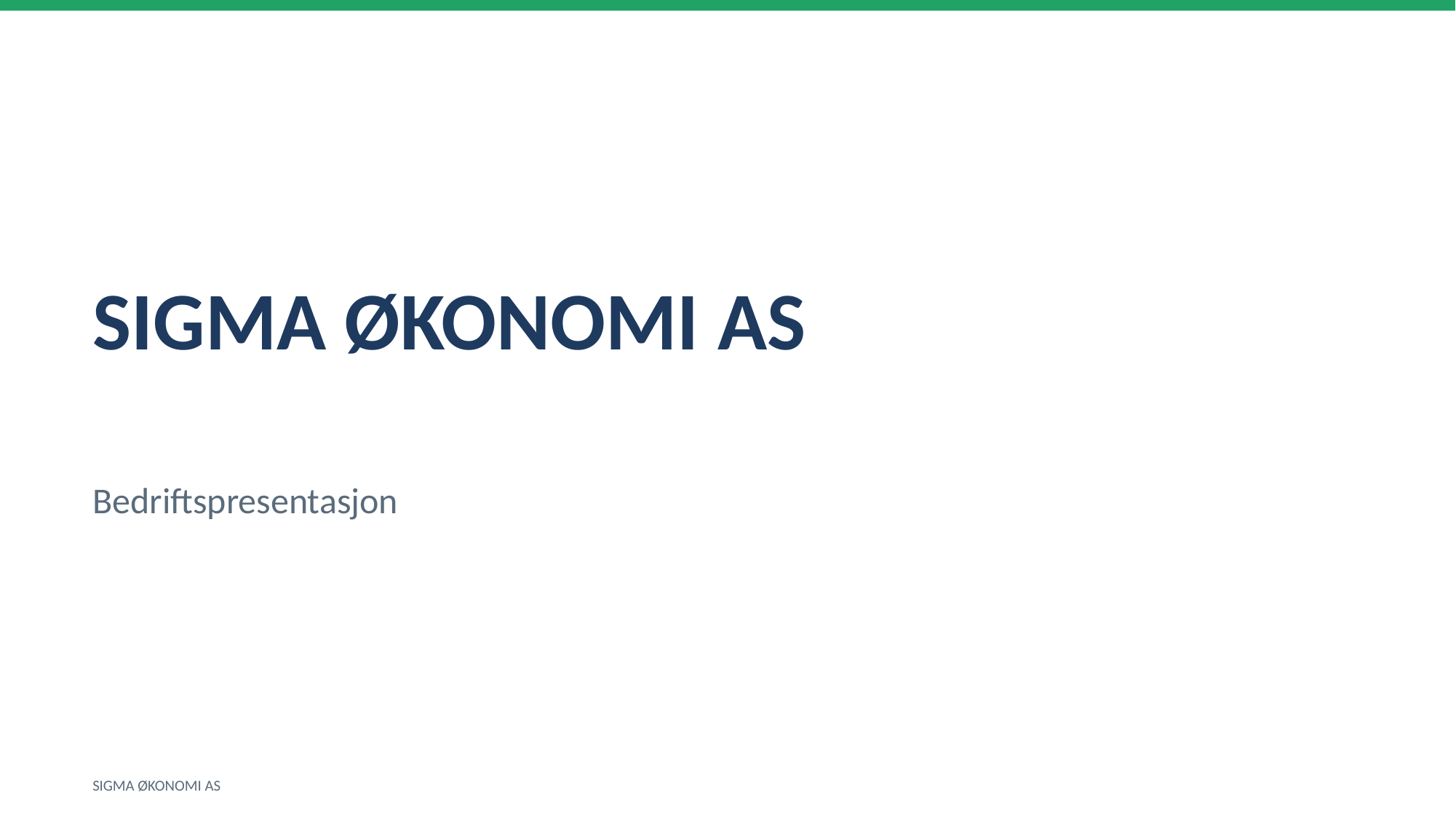

SIGMA ØKONOMI AS
Bedriftspresentasjon
SIGMA ØKONOMI AS